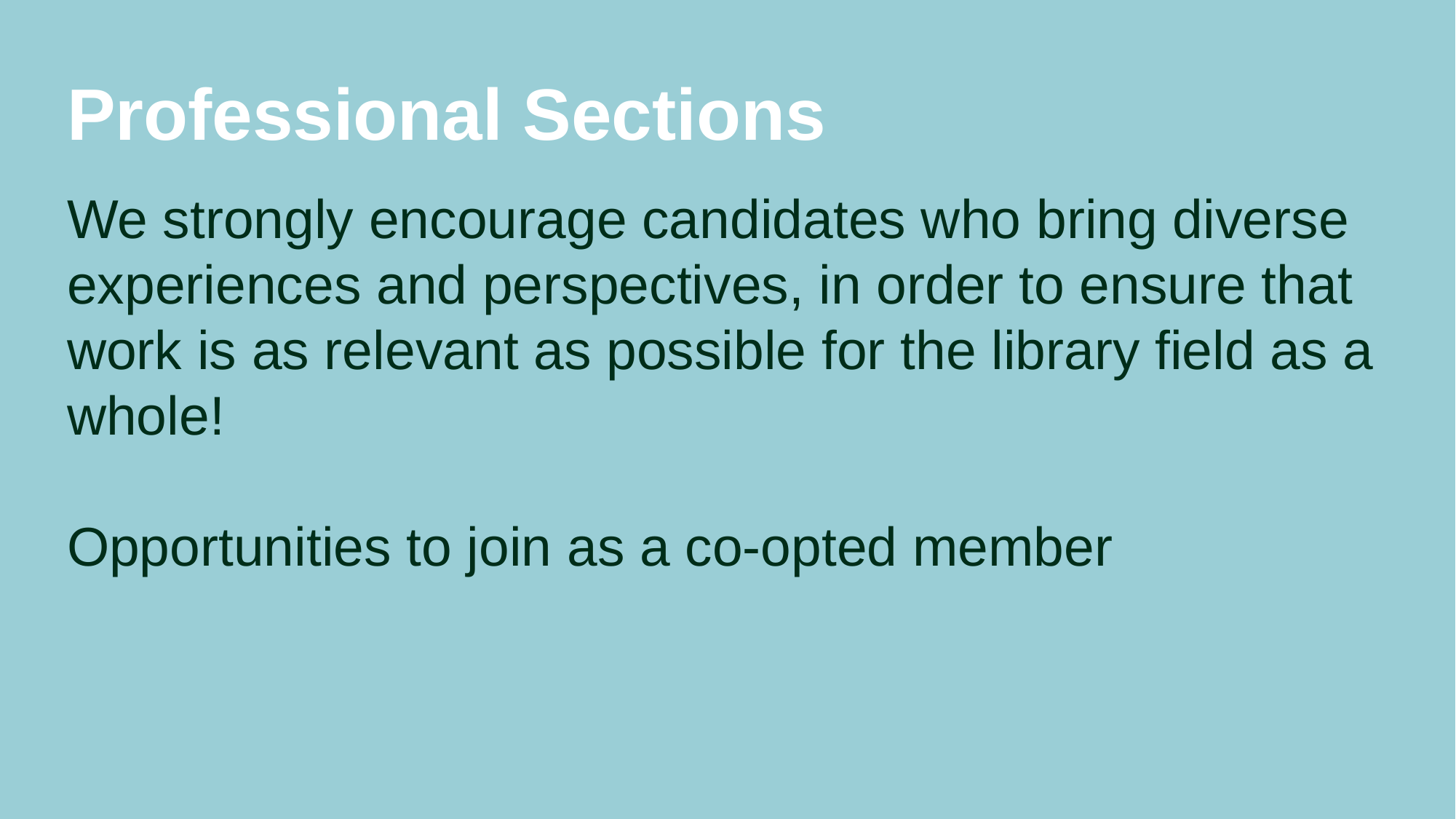

Professional Sections

We strongly encourage candidates who bring diverse experiences and perspectives, in order to ensure that work is as relevant as possible for the library field as a whole!

Opportunities to join as a co-opted member